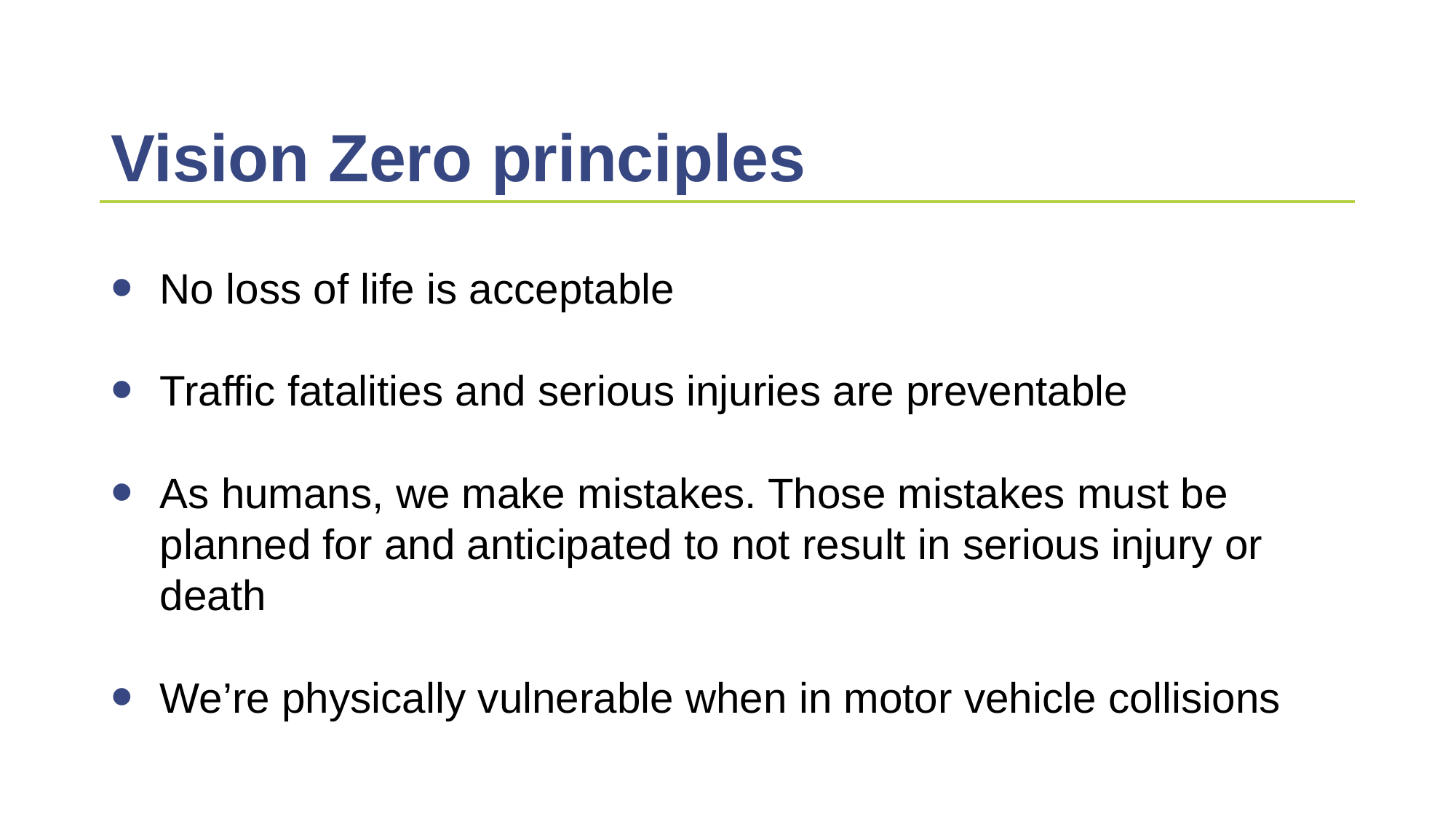

# Vision Zero principles
No loss of life is acceptable
Traffic fatalities and serious injuries are preventable
As humans, we make mistakes. Those mistakes must be planned for and anticipated to not result in serious injury or death
We’re physically vulnerable when in motor vehicle collisions